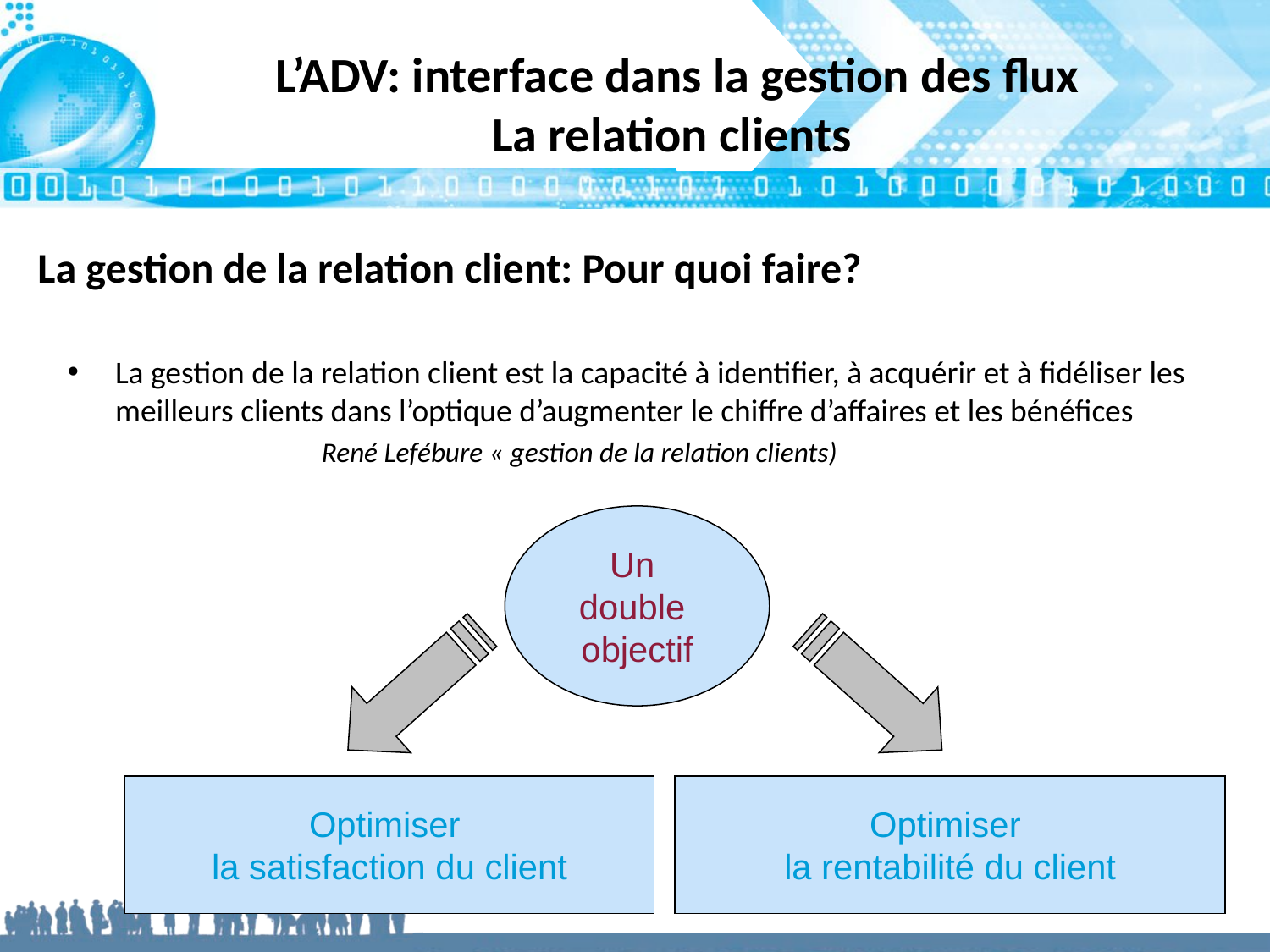

L’ADV: interface dans la gestion des flux
La relation clients
# La gestion de la relation client: Pour quoi faire?
La gestion de la relation client est la capacité à identifier, à acquérir et à fidéliser les meilleurs clients dans l’optique d’augmenter le chiffre d’affaires et les bénéfices
René Lefébure « gestion de la relation clients)
Un
double
objectif

Optimiser
la satisfaction du client
Optimiser
la rentabilité du client